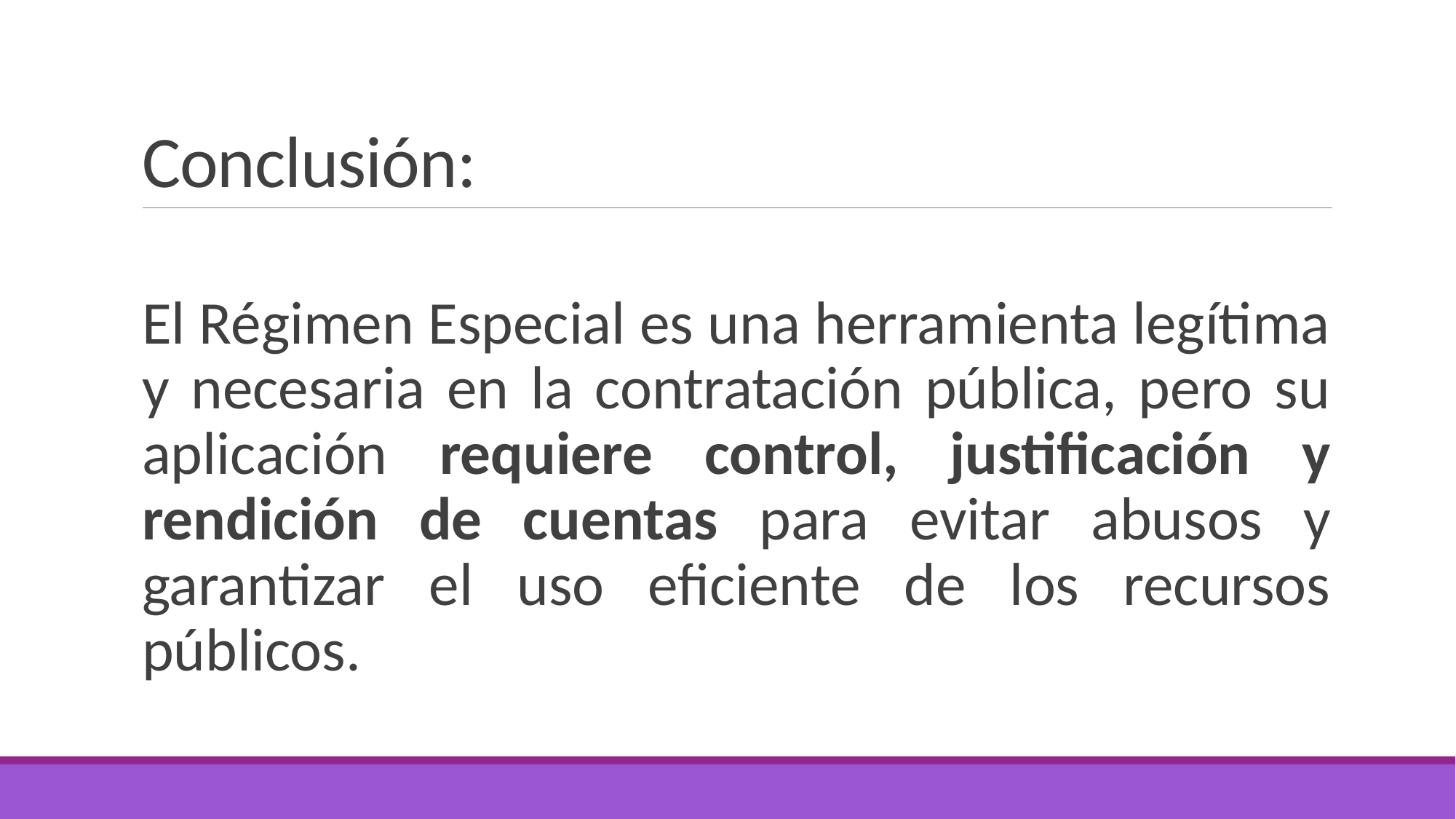

# Conclusión:
El Régimen Especial es una herramienta legítima y necesaria en la contratación pública, pero su aplicación requiere control, justificación y rendición de cuentas para evitar abusos y garantizar el uso eficiente de los recursos públicos.